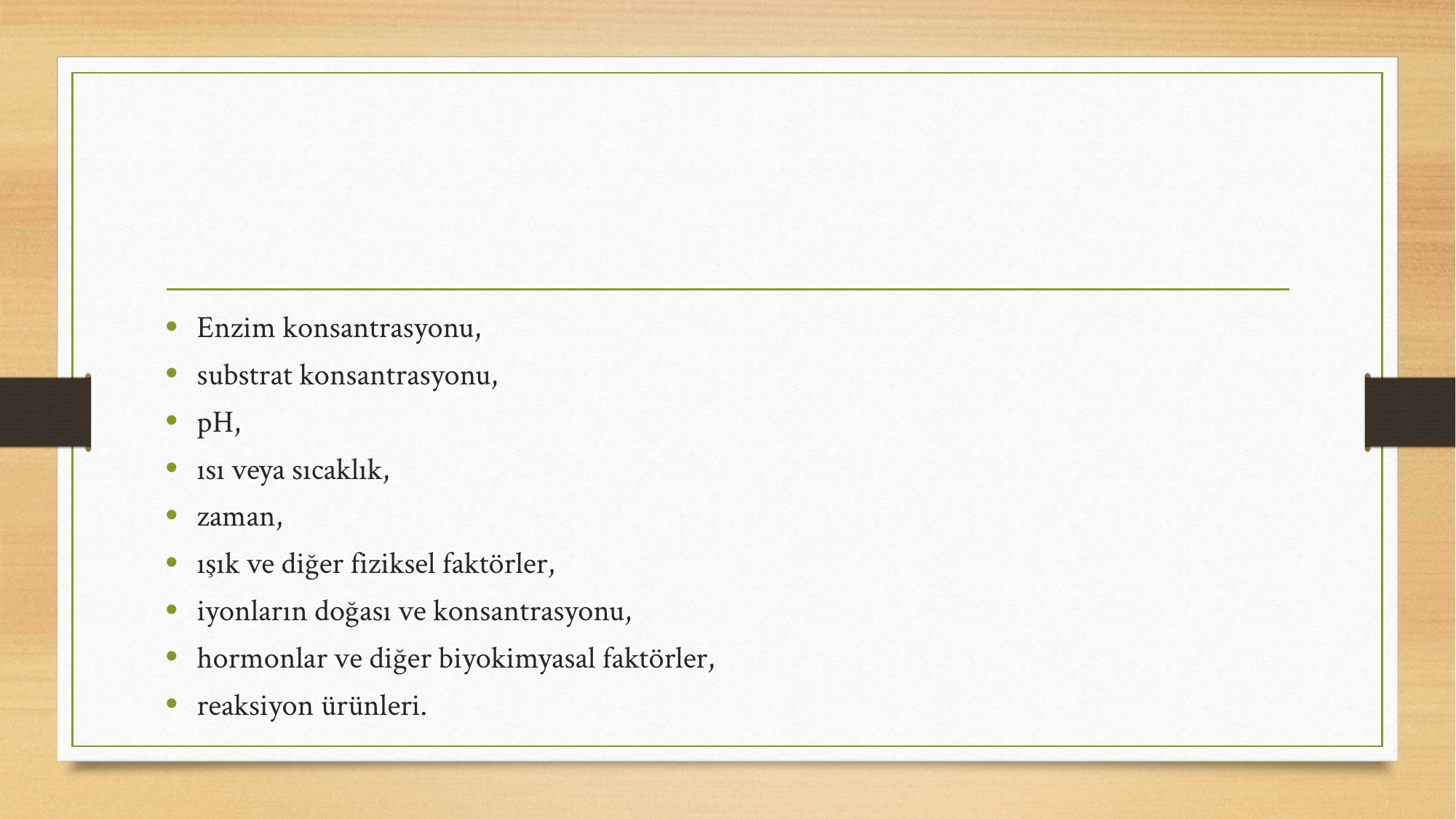

#
Enzim konsantrasyonu,
substrat konsantrasyonu,
pH,
ısı veya sıcaklık,
zaman,
ışık ve diğer fiziksel faktörler,
iyonların doğası ve konsantrasyonu,
hormonlar ve diğer biyokimyasal faktörler,
reaksiyon ürünleri.